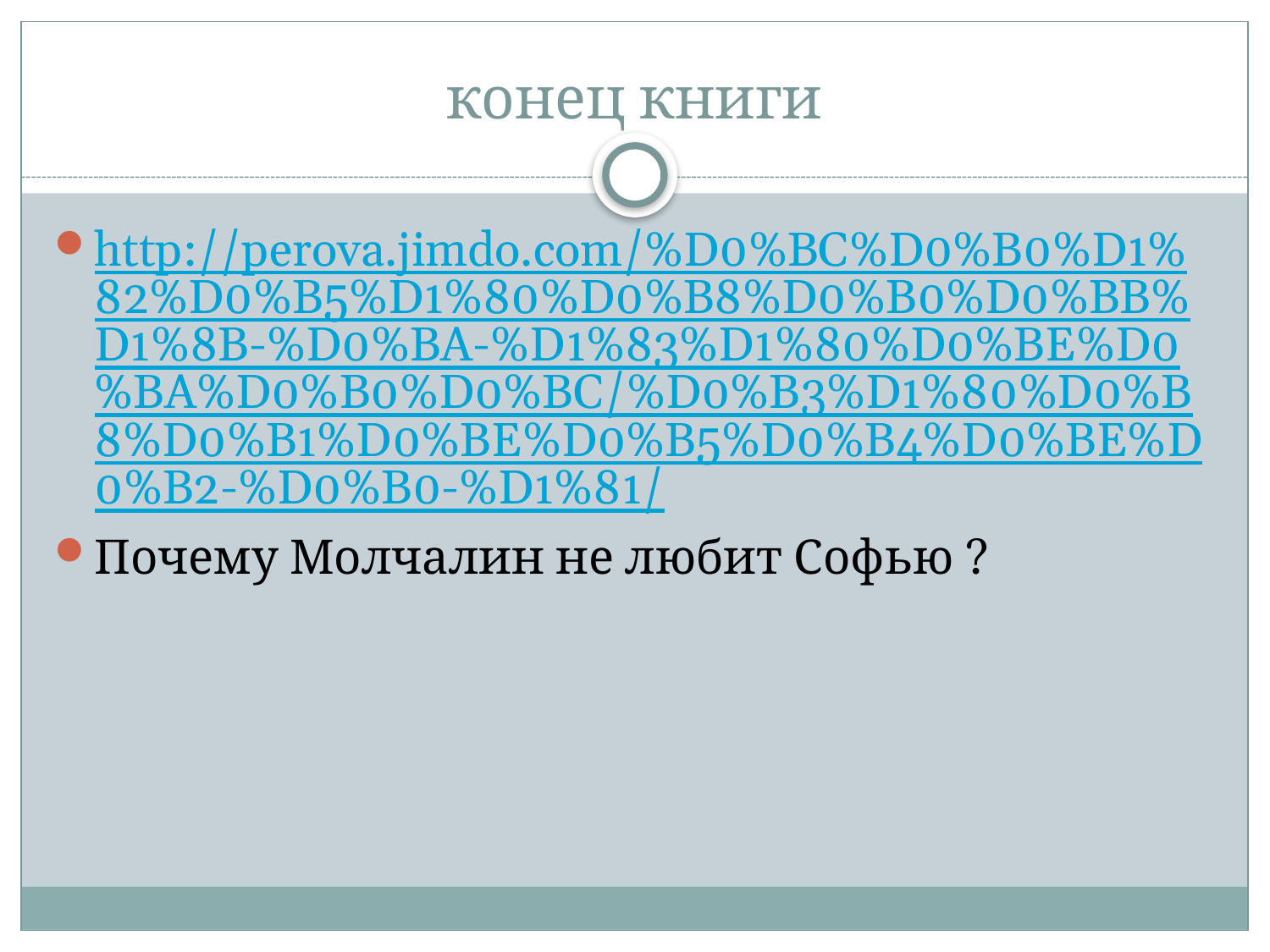

# конец книги
http://perova.jimdo.com/%D0%BC%D0%B0%D1%82%D0%B5%D1%80%D0%B8%D0%B0%D0%BB%D1%8B-%D0%BA-%D1%83%D1%80%D0%BE%D0%BA%D0%B0%D0%BC/%D0%B3%D1%80%D0%B8%D0%B1%D0%BE%D0%B5%D0%B4%D0%BE%D0%B2-%D0%B0-%D1%81/
Почему Молчалин не любит Софью ?